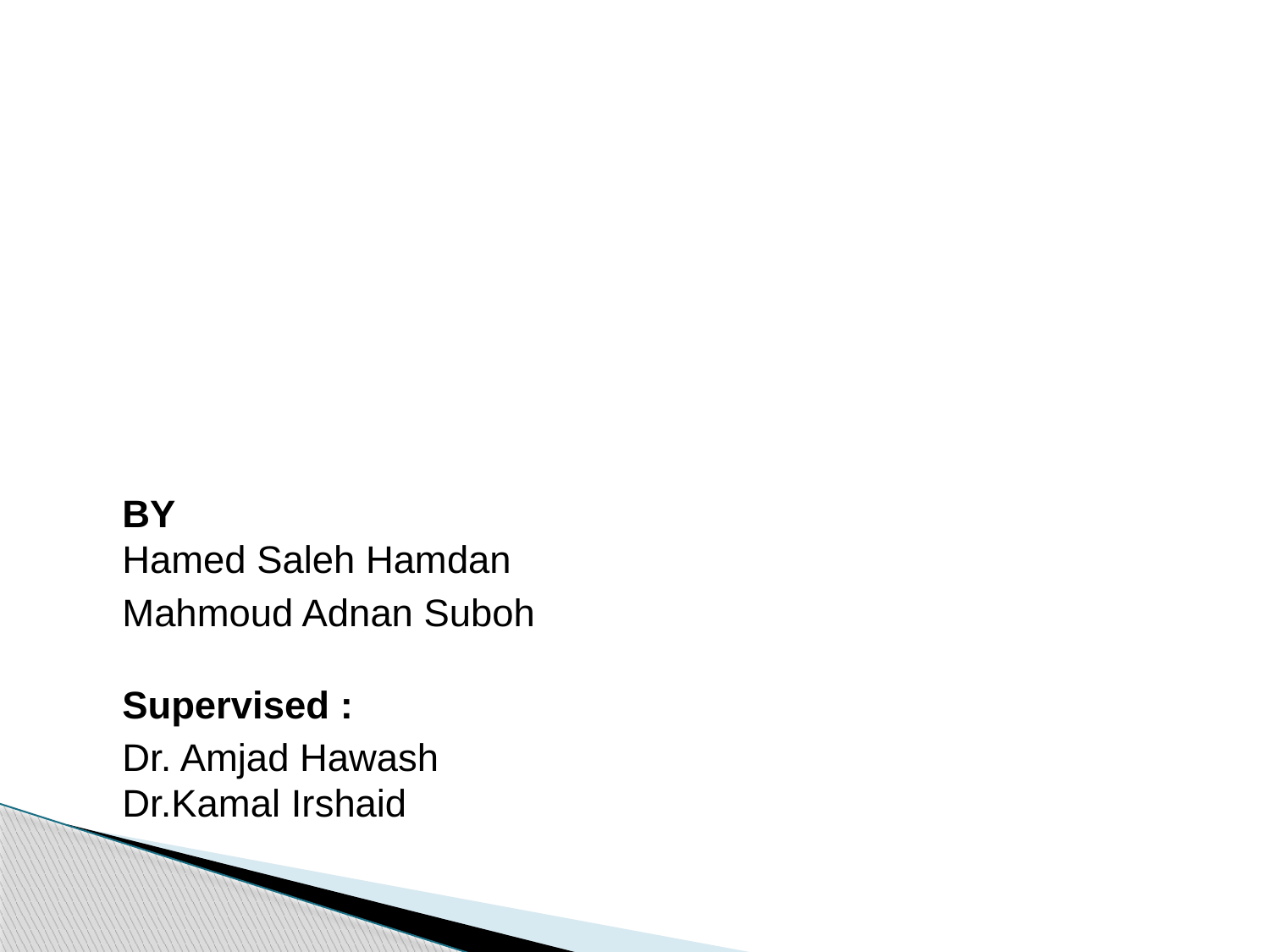

#
BY
Hamed Saleh Hamdan
   Mahmoud Adnan Suboh
Supervised :
   Dr. Amjad Hawash
Dr.Kamal Irshaid